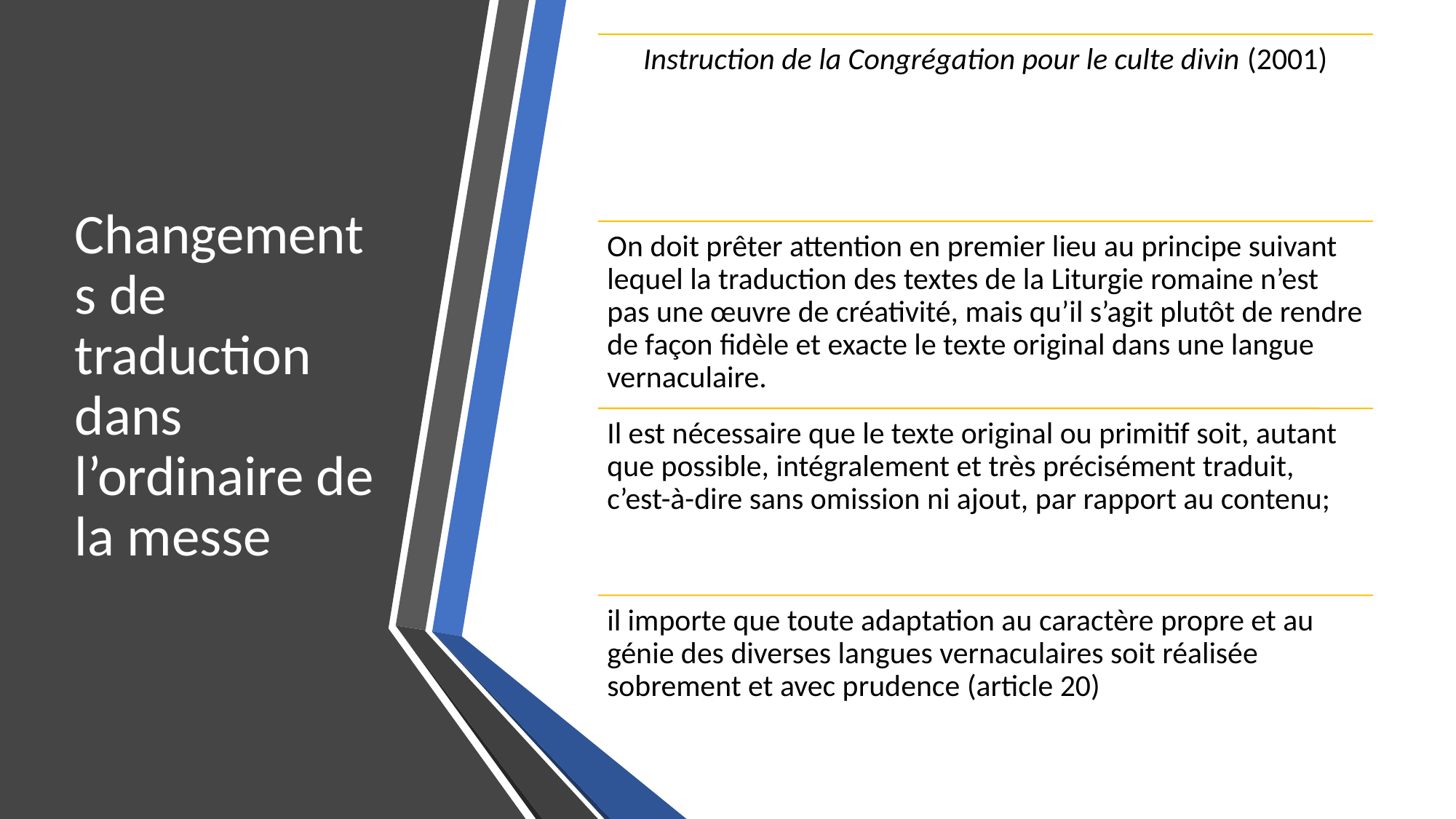

Instruction de la Congrégation pour le culte divin (2001)
On doit prêter attention en premier lieu au principe suivant lequel la traduction des textes de la Liturgie romaine n’est pas une œuvre de créativité, mais qu’il s’agit plutôt de rendre de façon fidèle et exacte le texte original dans une langue vernaculaire.
Il est nécessaire que le texte original ou primitif soit, autant que possible, intégralement et très précisément traduit, c’est-à-dire sans omission ni ajout, par rapport au contenu;
il importe que toute adaptation au caractère propre et au génie des diverses langues vernaculaires soit réalisée sobrement et avec prudence (article 20)
# Changements de traduction dans l’ordinaire de la messe